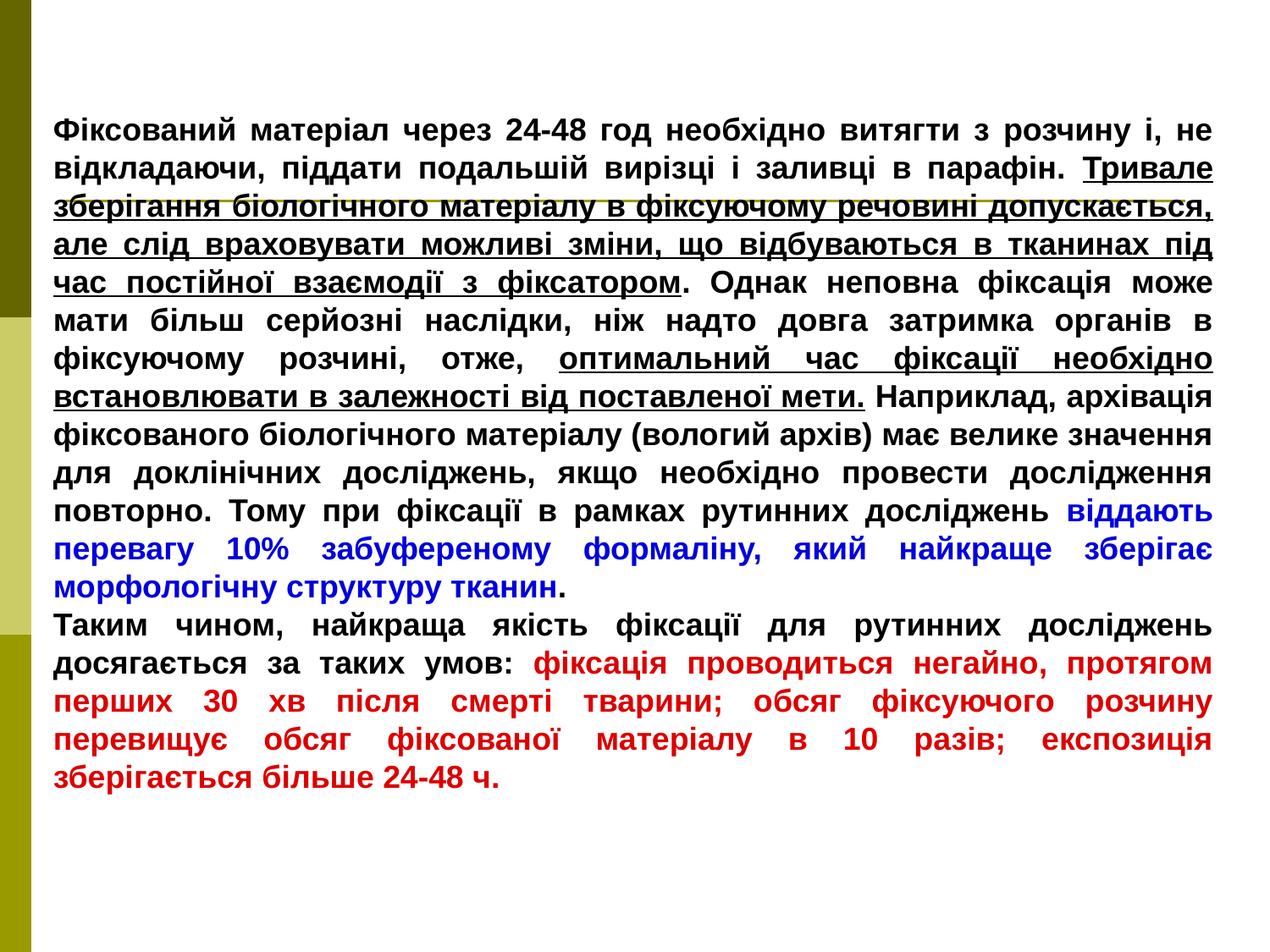

Фіксований матеріал через 24-48 год необхідно витягти з розчину і, не відкладаючи, піддати подальшій вирізці і заливці в парафін. Тривале зберігання біологічного матеріалу в фіксуючому речовині допускається, але слід враховувати можливі зміни, що відбуваються в тканинах під час постійної взаємодії з фіксатором. Однак неповна фіксація може мати більш серйозні наслідки, ніж надто довга затримка органів в фіксуючому розчині, отже, оптимальний час фіксації необхідно встановлювати в залежності від поставленої мети. Наприклад, архівація фіксованого біологічного матеріалу (вологий архів) має велике значення для доклінічних досліджень, якщо необхідно провести дослідження повторно. Тому при фіксації в рамках рутинних досліджень віддають перевагу 10% забуференому формаліну, який найкраще зберігає морфологічну структуру тканин.
Таким чином, найкраща якість фіксації для рутинних досліджень досягається за таких умов: фіксація проводиться негайно, протягом перших 30 хв після смерті тварини; обсяг фіксуючого розчину перевищує обсяг фіксованої матеріалу в 10 разів; експозиція зберігається більше 24-48 ч.